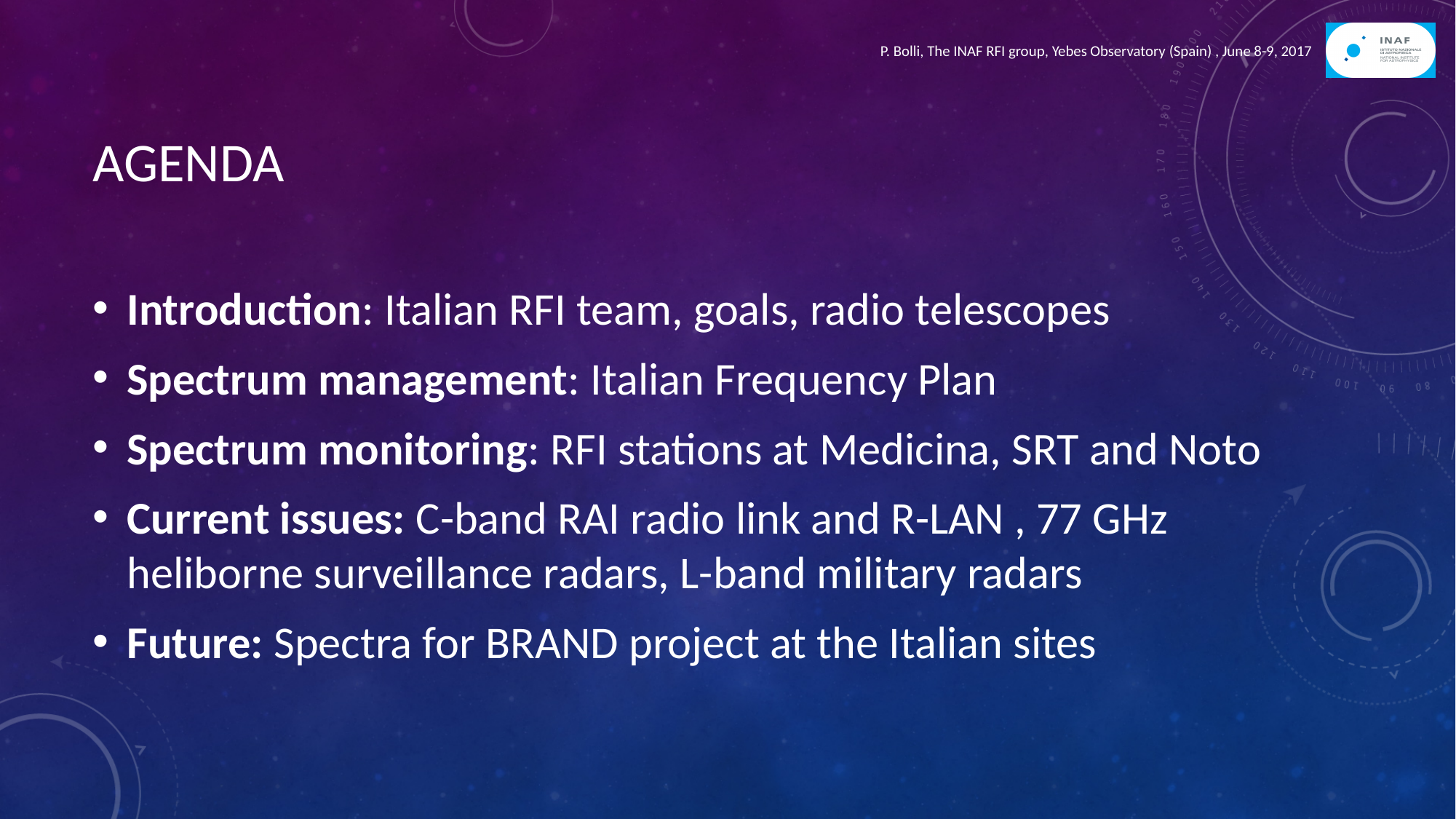

# agenda
Introduction: Italian RFI team, goals, radio telescopes
Spectrum management: Italian Frequency Plan
Spectrum monitoring: RFI stations at Medicina, SRT and Noto
Current issues: C-band RAI radio link and R-LAN , 77 GHz  heliborne surveillance radars, L-band military radars
Future: Spectra for BRAND project at the Italian sites